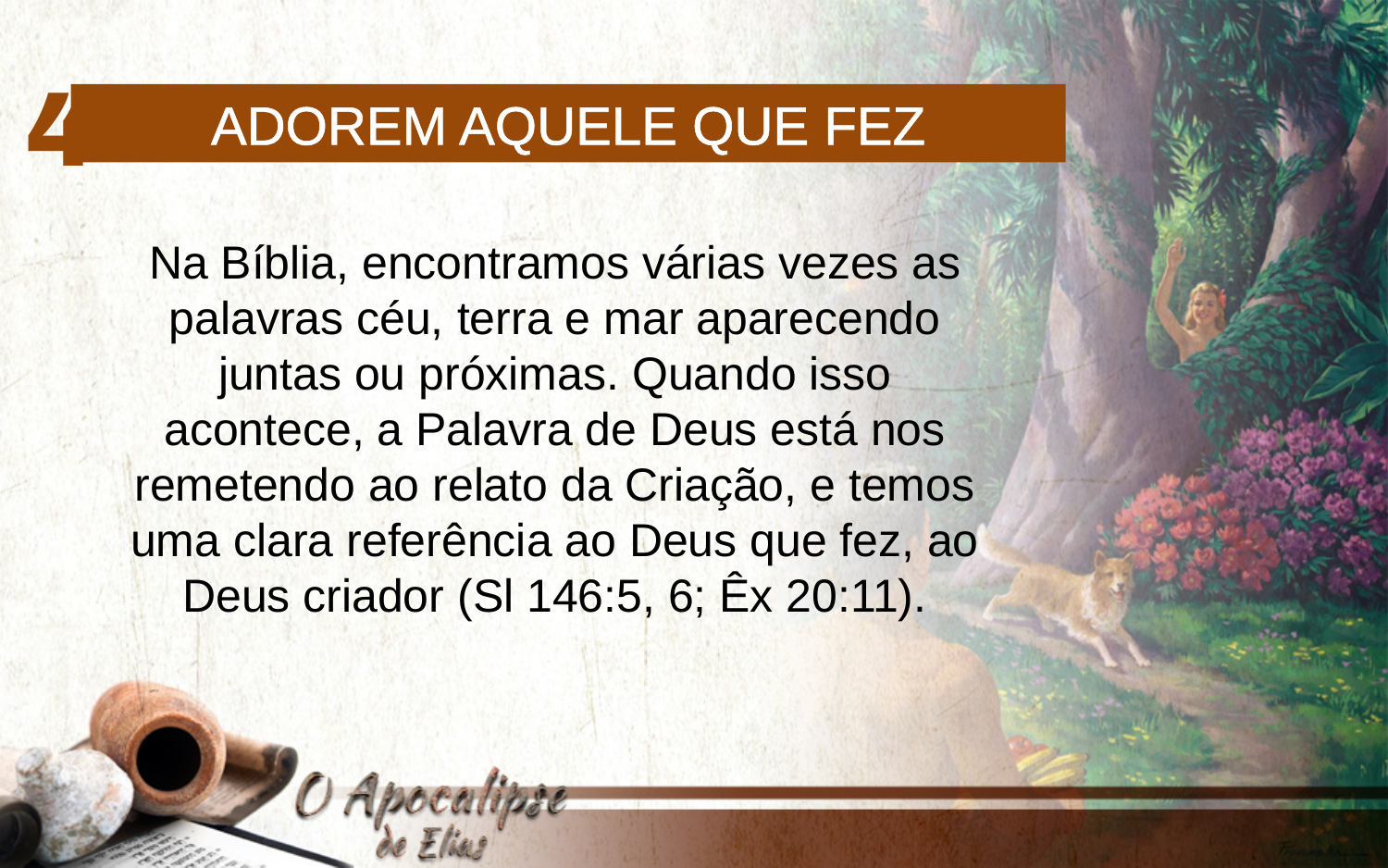

4
Adorem aquele que fez
Na Bíblia, encontramos várias vezes as palavras céu, terra e mar aparecendo juntas ou próximas. Quando isso acontece, a Palavra de Deus está nos remetendo ao relato da Criação, e temos uma clara referência ao Deus que fez, ao Deus criador (Sl 146:5, 6; Êx 20:11).